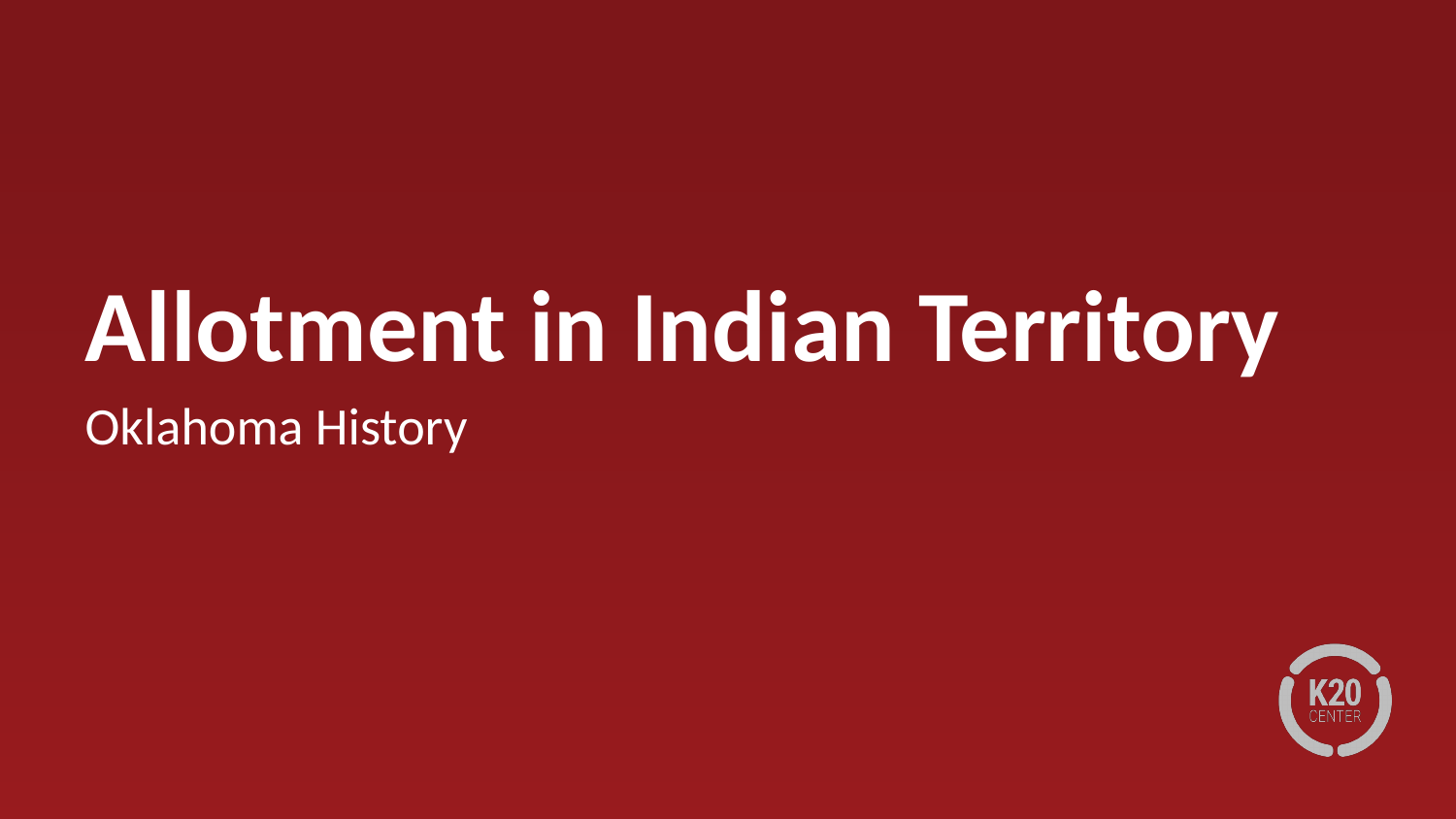

# Allotment in Indian Territory
Oklahoma History